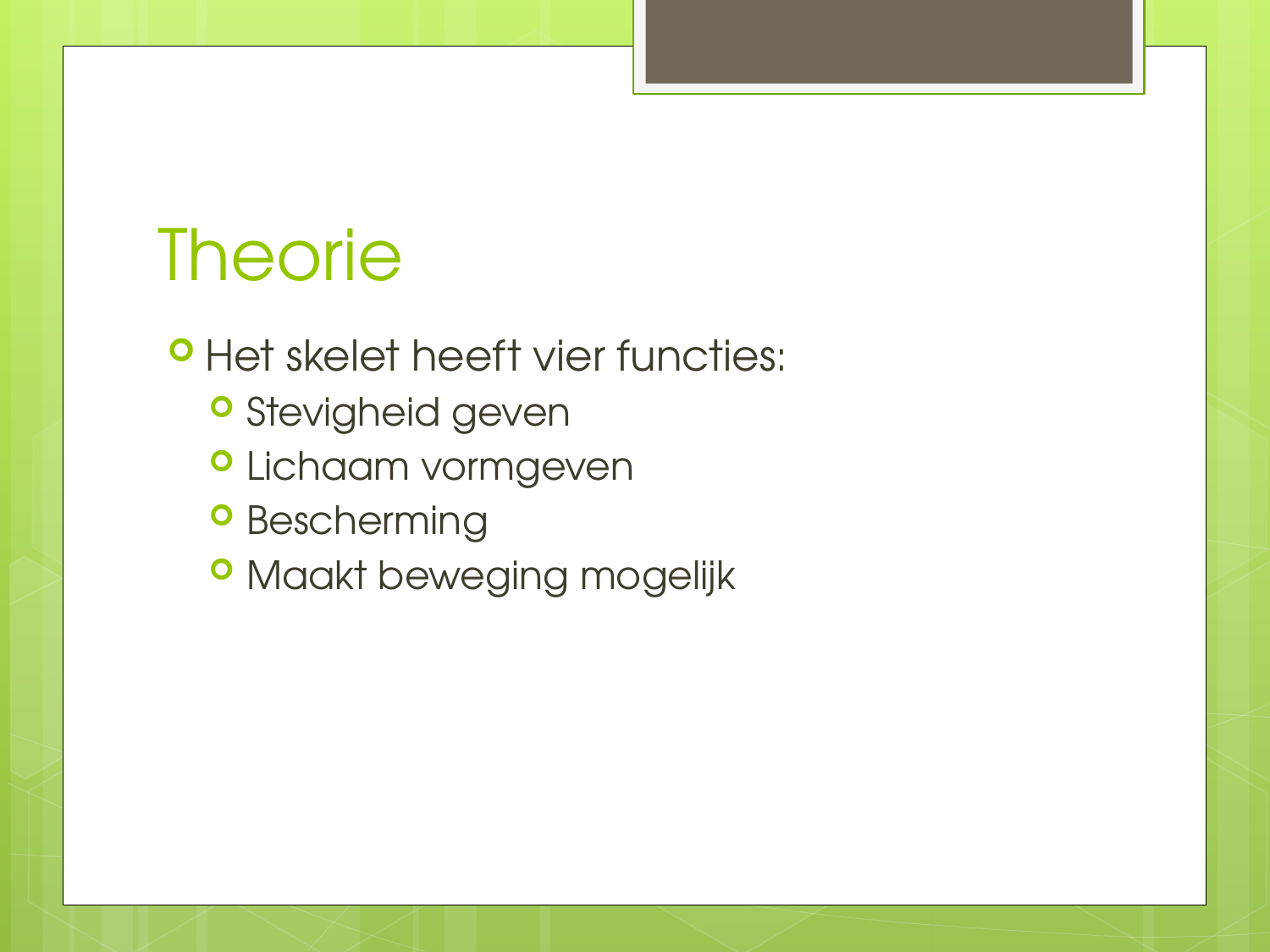

# Theorie
Het skelet heeft vier functies:
Stevigheid geven
Lichaam vormgeven
Bescherming
Maakt beweging mogelijk